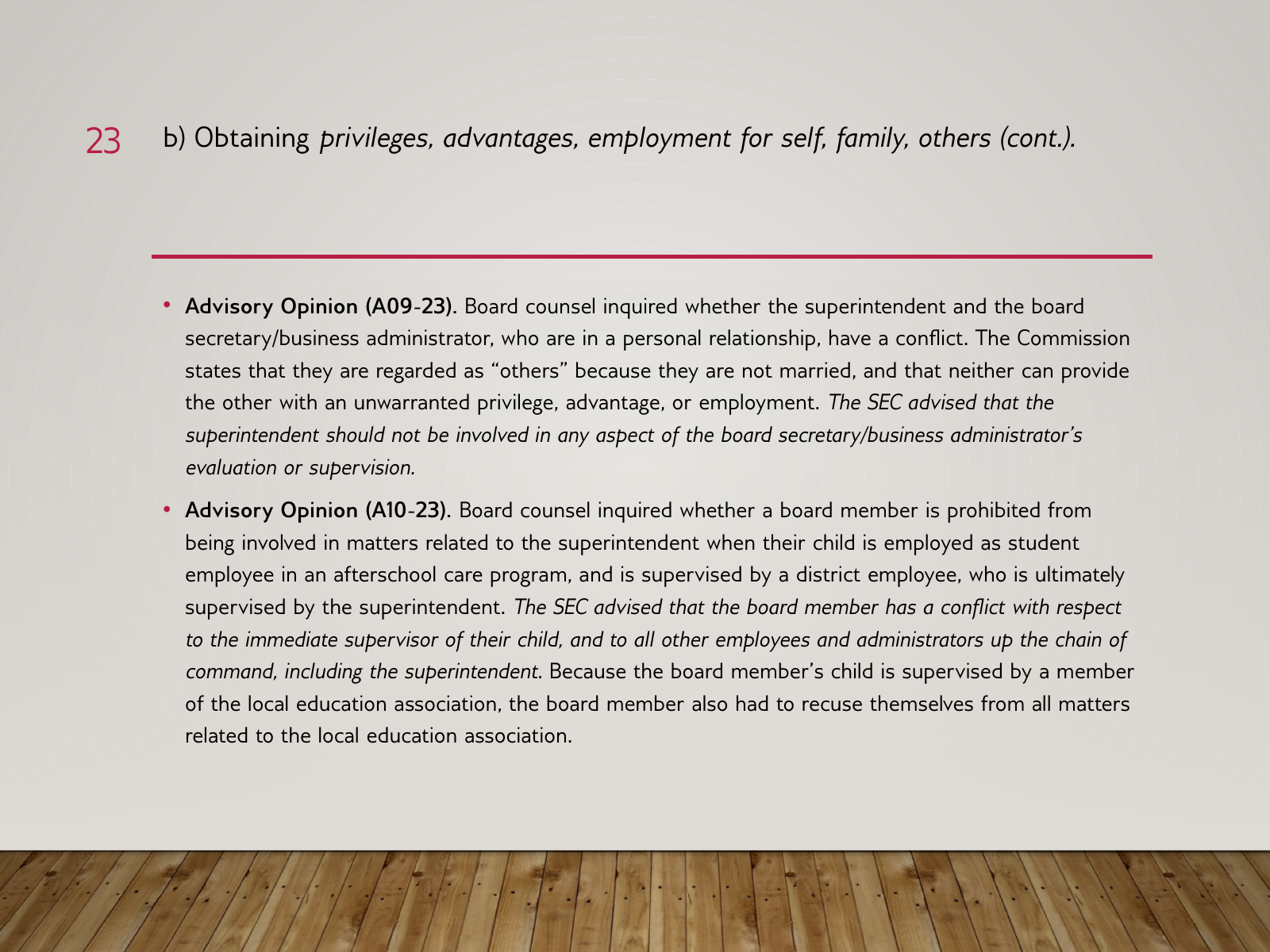

23
# b) Obtaining privileges, advantages, employment for self, family, others (cont.).
Advisory Opinion (A09-23). Board counsel inquired whether the superintendent and the board secretary/business administrator, who are in a personal relationship, have a conflict. The Commission states that they are regarded as “others” because they are not married, and that neither can provide the other with an unwarranted privilege, advantage, or employment. The SEC advised that the superintendent should not be involved in any aspect of the board secretary/business administrator’s evaluation or supervision.
Advisory Opinion (A10-23). Board counsel inquired whether a board member is prohibited from being involved in matters related to the superintendent when their child is employed as student employee in an afterschool care program, and is supervised by a district employee, who is ultimately supervised by the superintendent. The SEC advised that the board member has a conflict with respect to the immediate supervisor of their child, and to all other employees and administrators up the chain of command, including the superintendent. Because the board member’s child is supervised by a member of the local education association, the board member also had to recuse themselves from all matters related to the local education association.